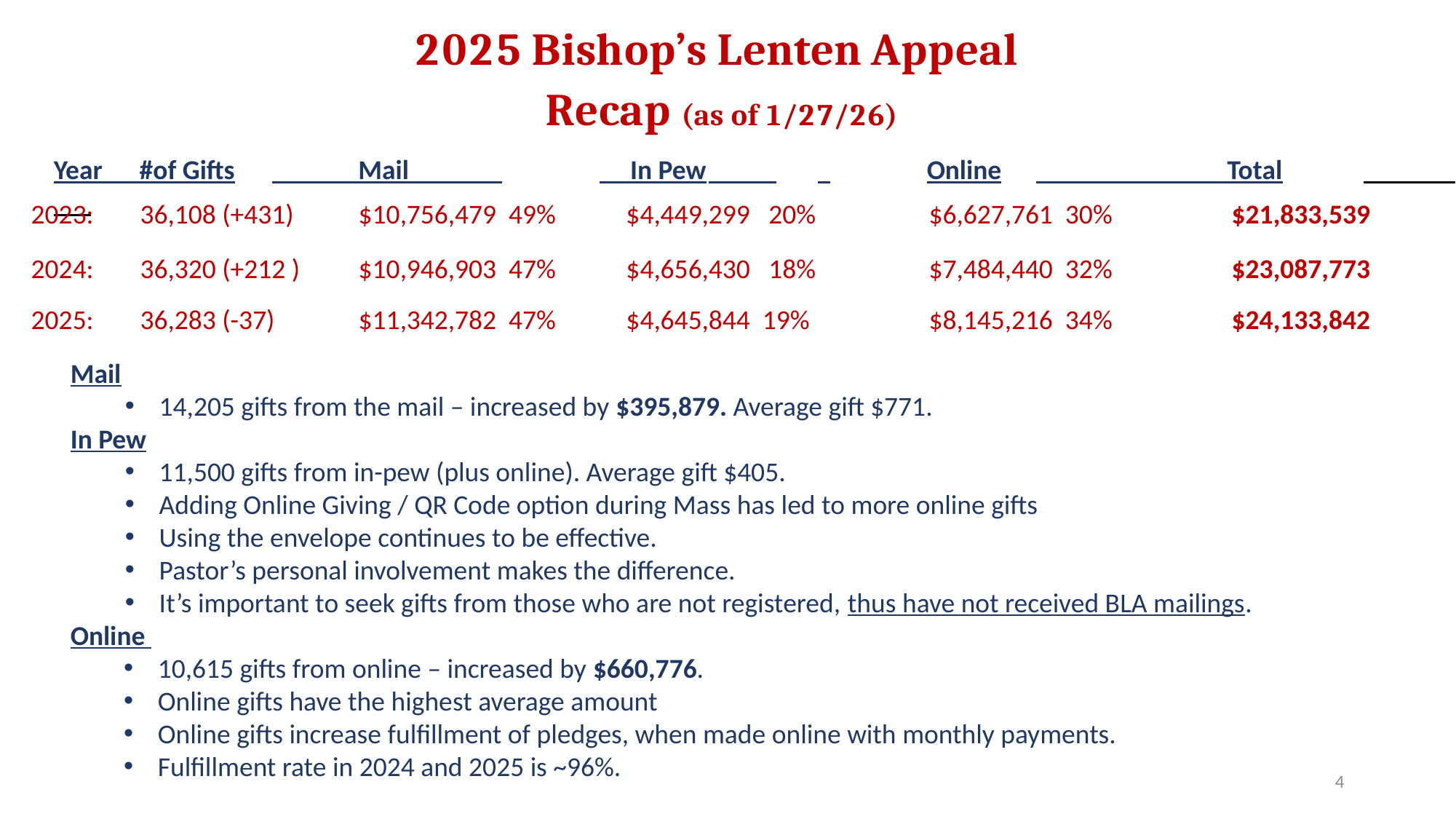

# 2025 Bishop’s Lenten Appeal Recap (as of 1/27/26)
Year      #of Gifts	              Mail               	     In Pew	           	  	Online	                               Total
2023:	36,108 (+431)	$10,756,479  49%	        $4,449,299   20%	    $6,627,761  30%		$21,833,539

2024:	36,320 (+212 )	$10,946,903  47%	        $4,656,430   18%	    $7,484,440  32%		$23,087,773

2025:	36,283 (-37)	$11,342,782  47%	        $4,645,844  19%	    $8,145,216  34%		$24,133,842
Mail
14,205 gifts from the mail – increased by $395,879. Average gift $771.
In Pew
11,500 gifts from in-pew (plus online). Average gift $405.
Adding Online Giving / QR Code option during Mass has led to more online gifts
Using the envelope continues to be effective.
Pastor’s personal involvement makes the difference.
It’s important to seek gifts from those who are not registered, thus have not received BLA mailings.
Online
10,615 gifts from online – increased by $660,776.
Online gifts have the highest average amount
Online gifts increase fulfillment of pledges, when made online with monthly payments.
Fulfillment rate in 2024 and 2025 is ~96%.

4